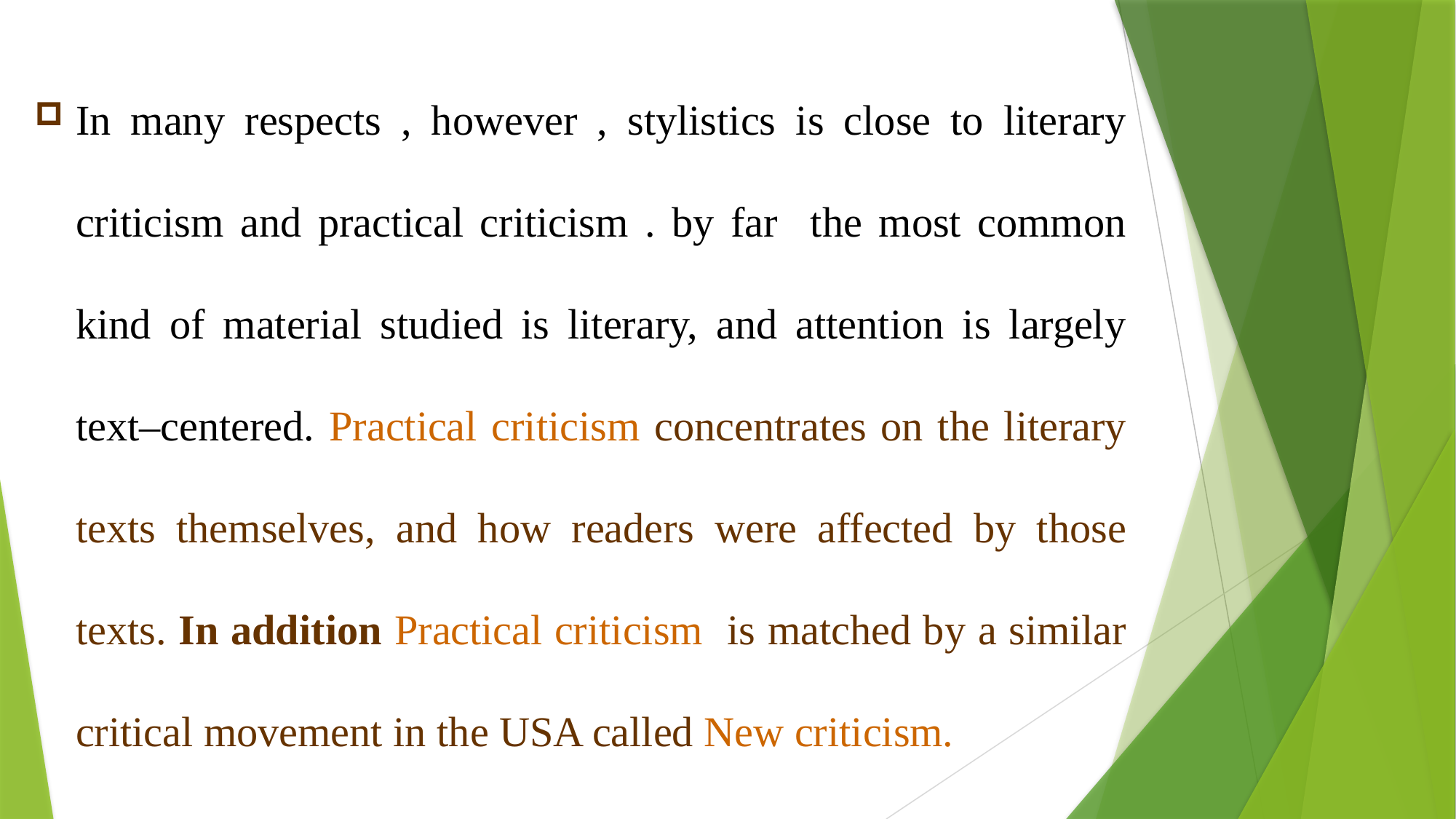

In many respects , however , stylistics is close to literary criticism and practical criticism . by far  the most common kind of material studied is literary, and attention is largely text–centered. Practical criticism concentrates on the literary texts themselves, and how readers were affected by those texts. In addition Practical criticism  is matched by a similar critical movement in the USA called New criticism.